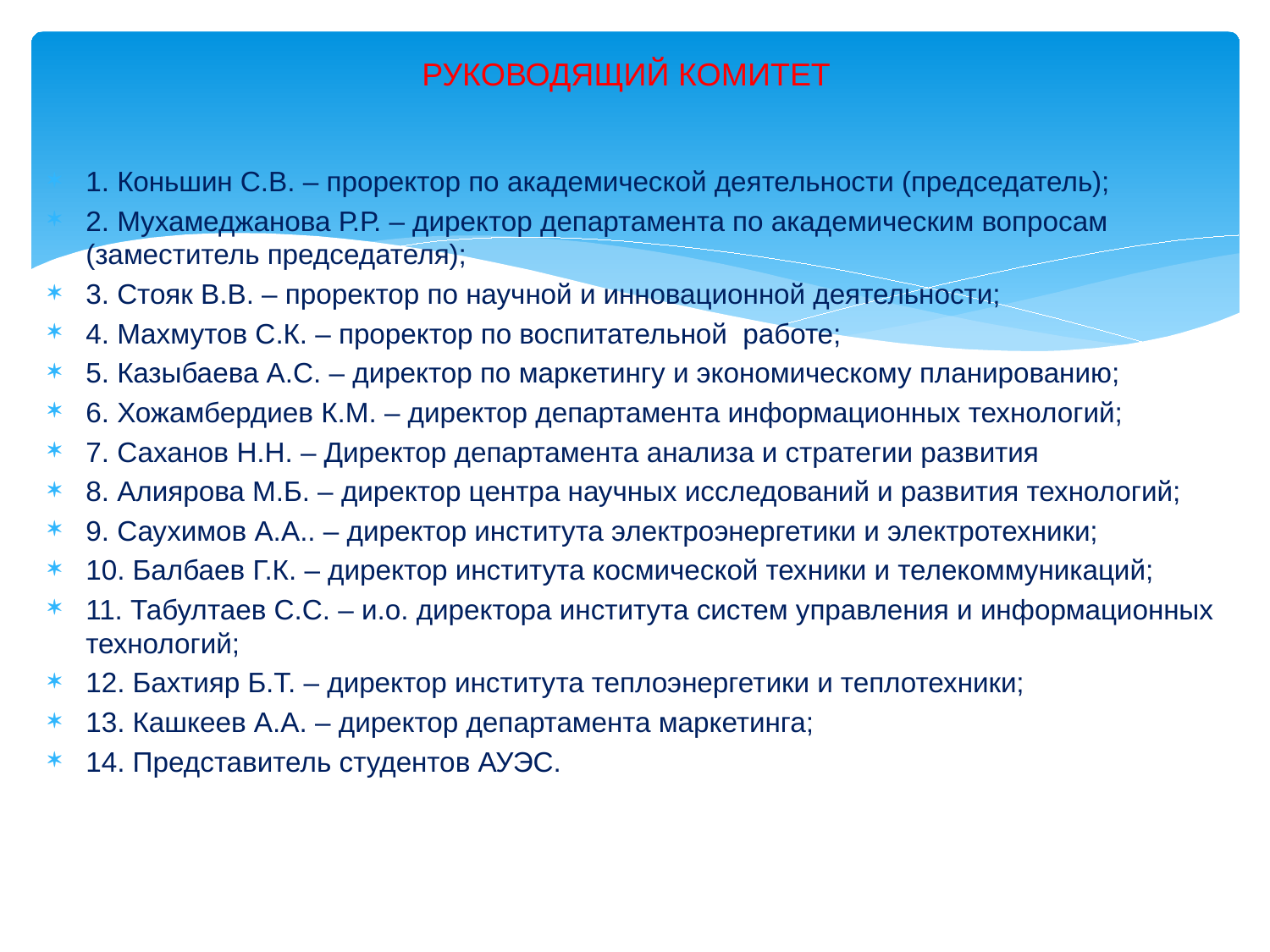

# РУКОВОДЯЩИЙ КОМИТЕТ

1. Коньшин С.В. – проректор по академической деятельности (председатель);
2. Мухамеджанова Р.Р. – директор департамента по академическим вопросам (заместитель председателя);
3. Стояк В.В. – проректор по научной и инновационной деятельности;
4. Махмутов С.К. – проректор по воспитательной  работе;
5. Казыбаева А.С. – директор по маркетингу и экономическому планированию;
6. Хожамбердиев К.М. – директор департамента информационных технологий;
7. Саханов Н.Н. – Директор департамента анализа и стратегии развития
8. Алиярова М.Б. – директор центра научных исследований и развития технологий;
9. Саухимов А.А.. – директор института электроэнергетики и электротехники;
10. Балбаев Г.К. – директор института космической техники и телекоммуникаций;
11. Табултаев С.С. – и.о. директора института систем управления и информационных технологий;
12. Бахтияр Б.Т. – директор института теплоэнергетики и теплотехники;
13. Кашкеев А.А. – директор департамента маркетинга;
14. Представитель студентов АУЭС.